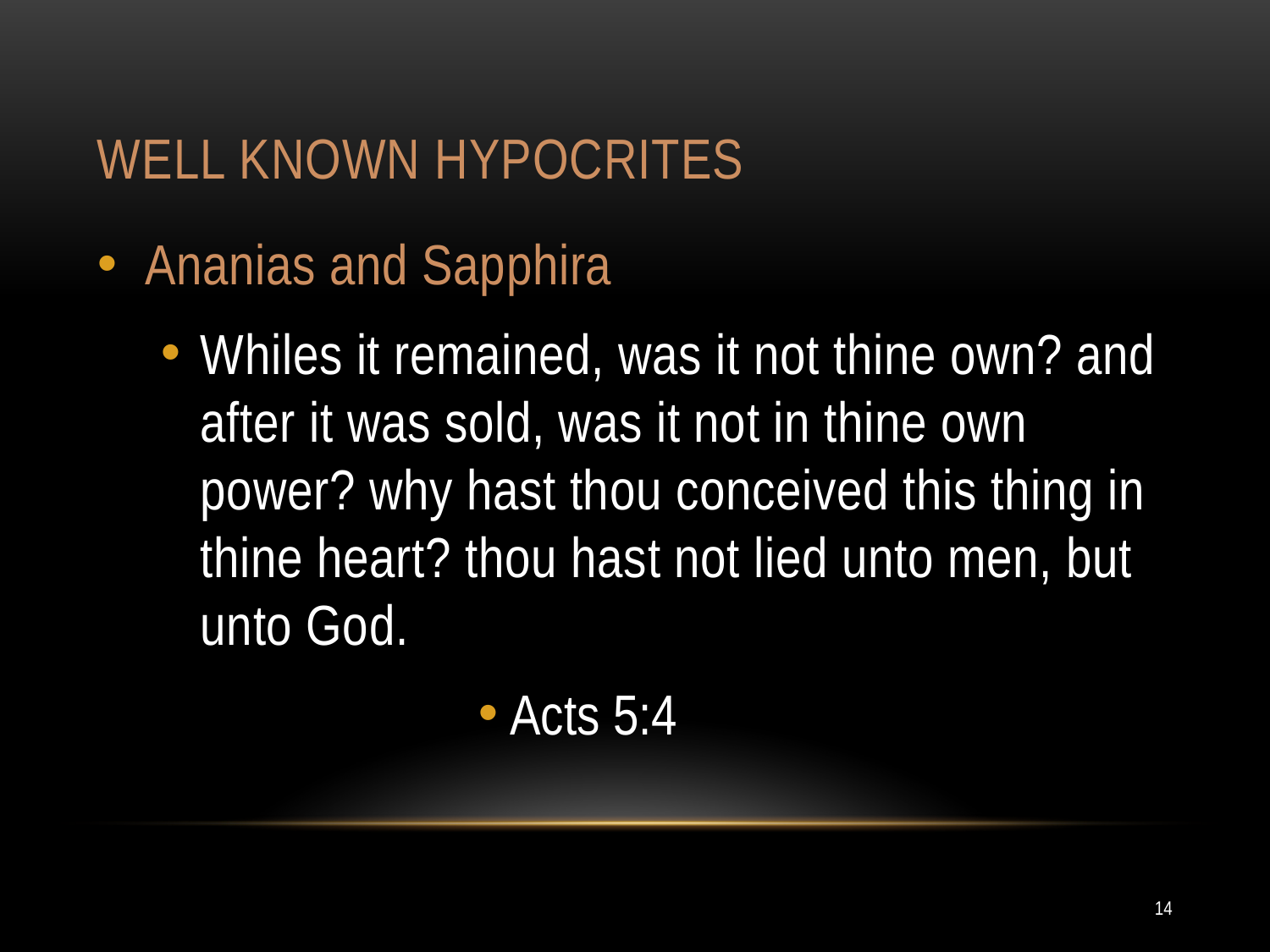

# Well known hypocrites
Ananias and Sapphira
Whiles it remained, was it not thine own? and after it was sold, was it not in thine own power? why hast thou conceived this thing in thine heart? thou hast not lied unto men, but unto God.
Acts 5:4
14